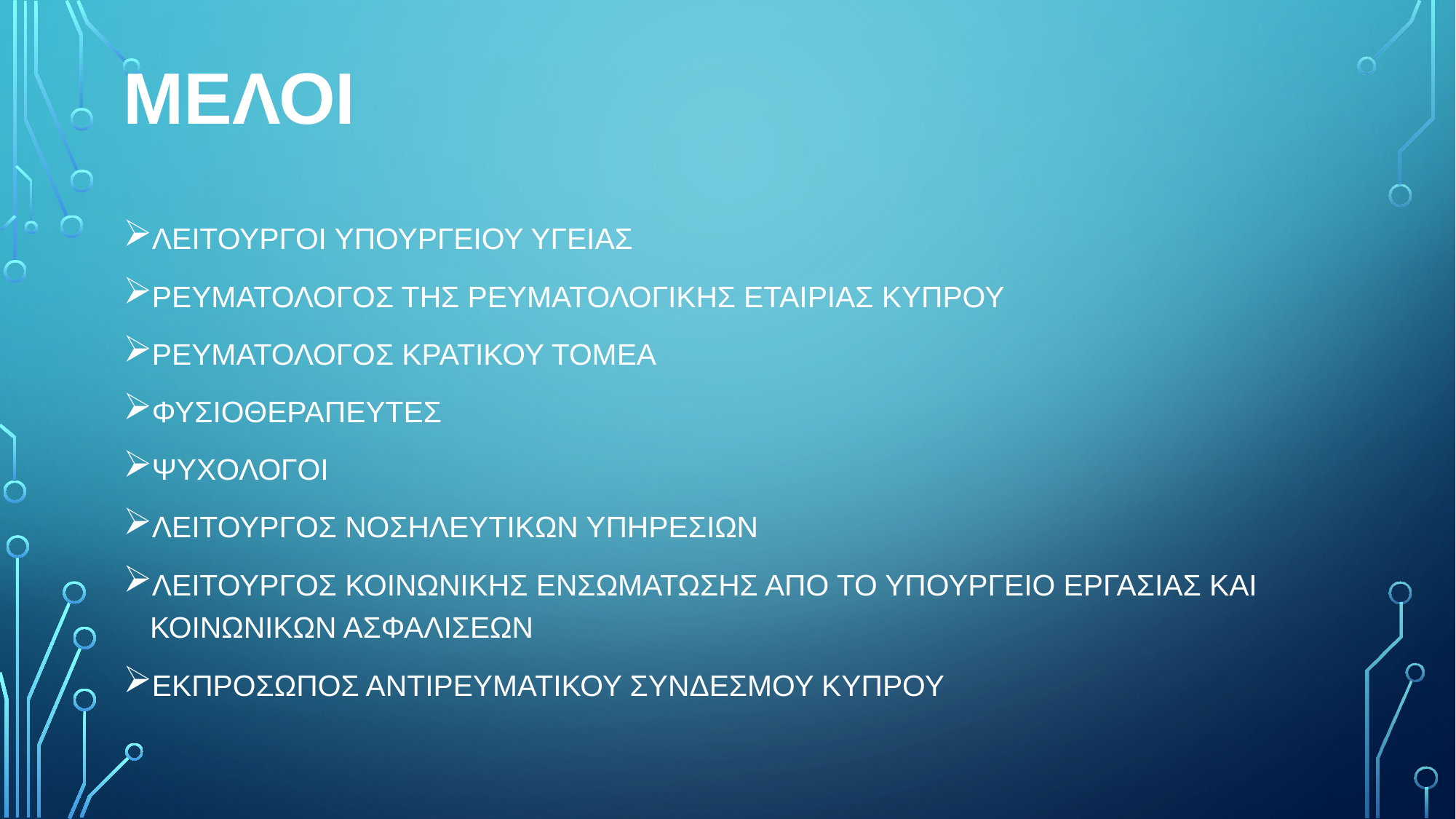

# ΜΕΛΟΙ
ΛΕΙΤΟΥΡΓΟΙ ΥΠΟΥΡΓΕΙΟΥ ΥΓΕΙΑΣ
ΡΕΥΜΑΤΟΛΟΓΟΣ ΤΗΣ ΡΕΥΜΑΤΟΛΟΓΙΚΗΣ ΕΤΑΙΡΙΑΣ ΚΥΠΡΟΥ
ΡΕΥΜΑΤΟΛΟΓΟΣ ΚΡΑΤΙΚΟΥ ΤΟΜΕΑ
ΦΥΣΙΟΘΕΡΑΠΕΥΤΕΣ
ΨΥΧΟΛΟΓΟΙ
ΛΕΙΤΟΥΡΓΟΣ ΝΟΣΗΛΕΥΤΙΚΩΝ ΥΠΗΡΕΣΙΩΝ
ΛΕΙΤΟΥΡΓΟΣ ΚΟΙΝΩΝΙΚΗΣ ΕΝΣΩΜΑΤΩΣΗΣ ΑΠΟ ΤΟ ΥΠΟΥΡΓΕΙΟ ΕΡΓΑΣΙΑΣ ΚΑΙ ΚΟΙΝΩΝΙΚΩΝ ΑΣΦΑΛΙΣΕΩΝ
ΕΚΠΡΟΣΩΠΟΣ ΑΝΤΙΡΕΥΜΑΤΙΚΟΥ ΣΥΝΔΕΣΜΟΥ ΚΥΠΡΟΥ